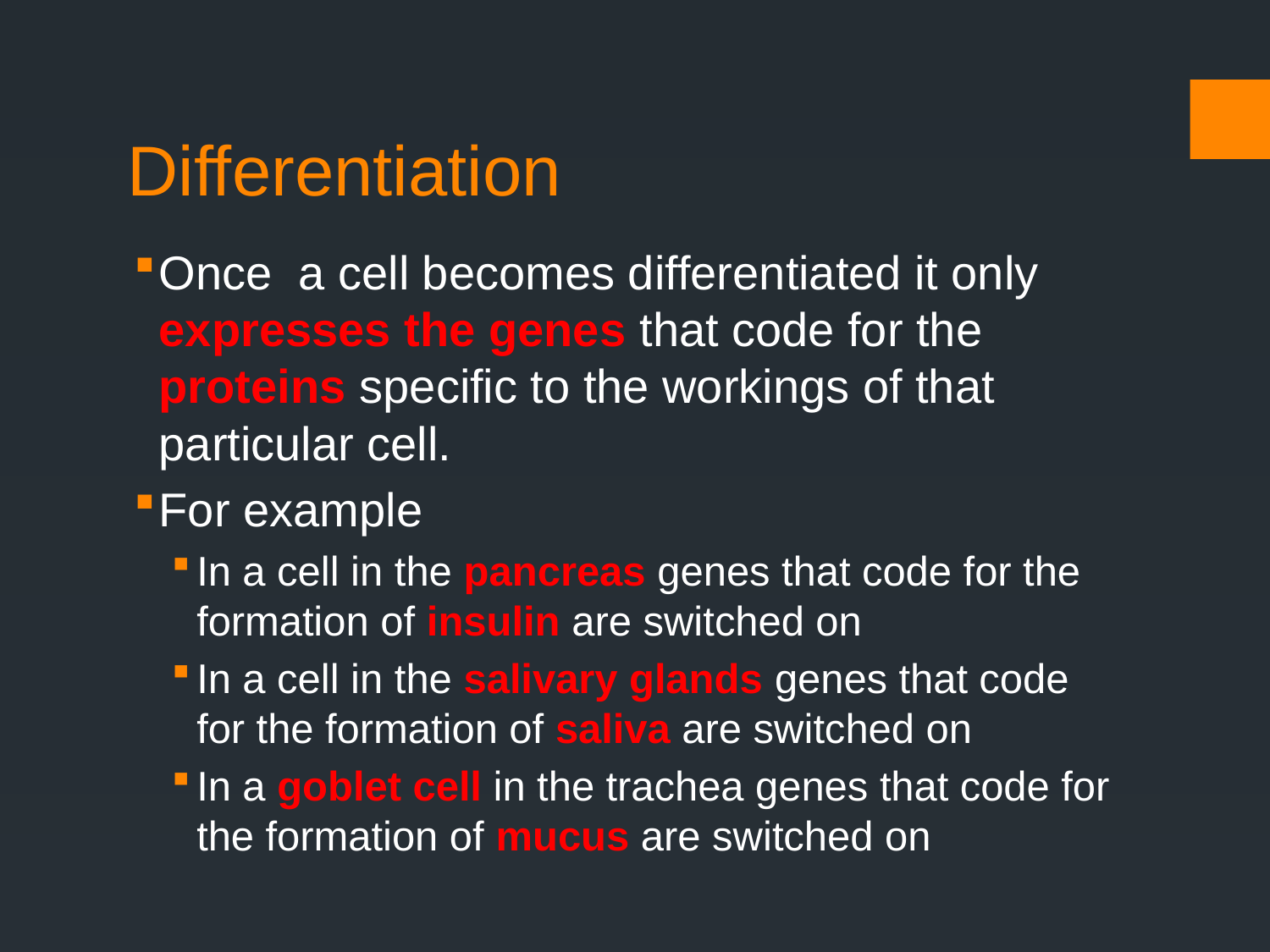

# Differentiation
Once  a cell becomes differentiated it only expresses the genes that code for the proteins specific to the workings of that particular cell.
For example
In a cell in the pancreas genes that code for the formation of insulin are switched on
In a cell in the salivary glands genes that code for the formation of saliva are switched on
In a goblet cell in the trachea genes that code for the formation of mucus are switched on